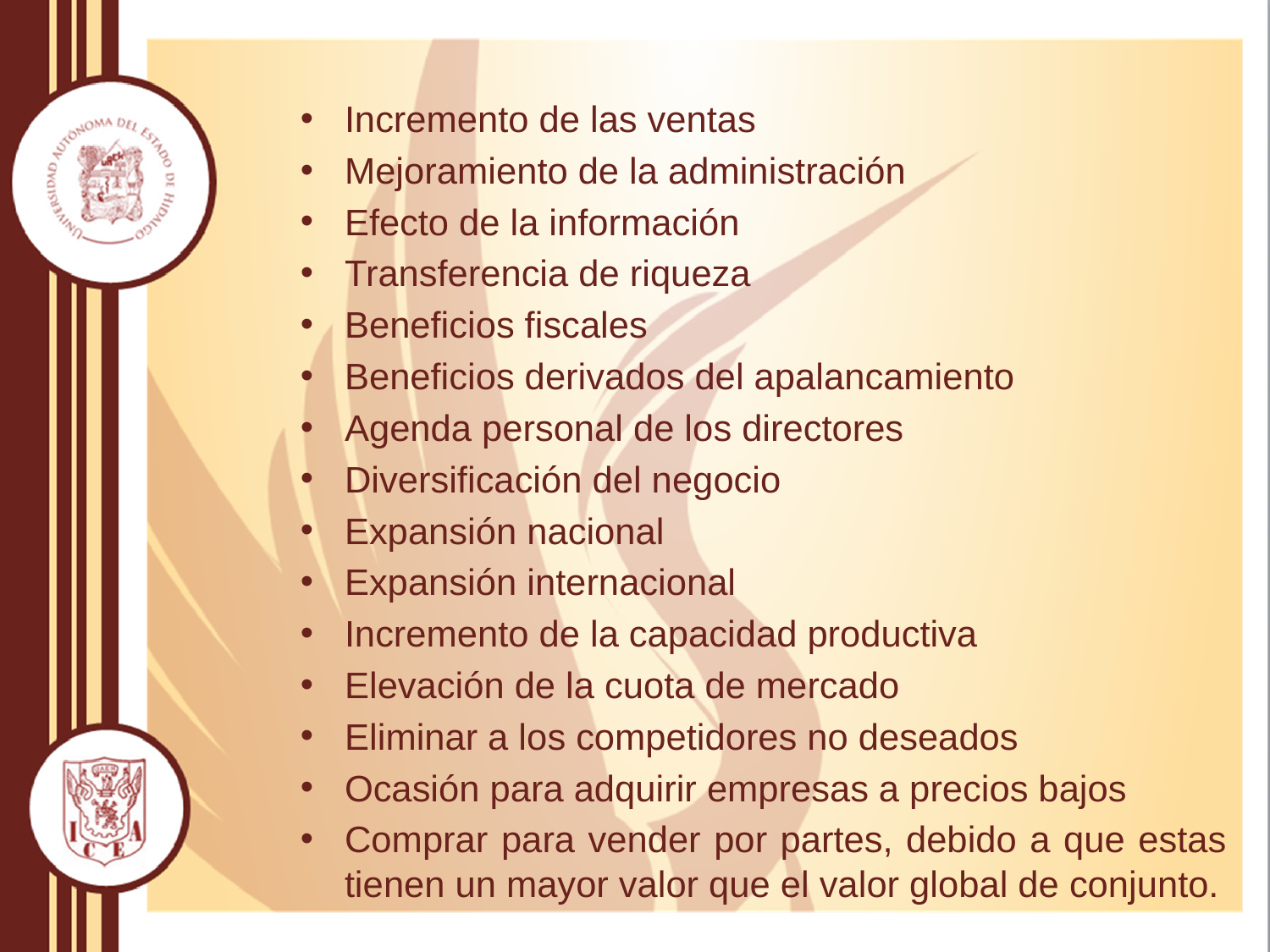

#
Incremento de las ventas
Mejoramiento de la administración
Efecto de la información
Transferencia de riqueza
Beneficios fiscales
Beneficios derivados del apalancamiento
Agenda personal de los directores
Diversificación del negocio
Expansión nacional
Expansión internacional
Incremento de la capacidad productiva
Elevación de la cuota de mercado
Eliminar a los competidores no deseados
Ocasión para adquirir empresas a precios bajos
Comprar para vender por partes, debido a que estas tienen un mayor valor que el valor global de conjunto.